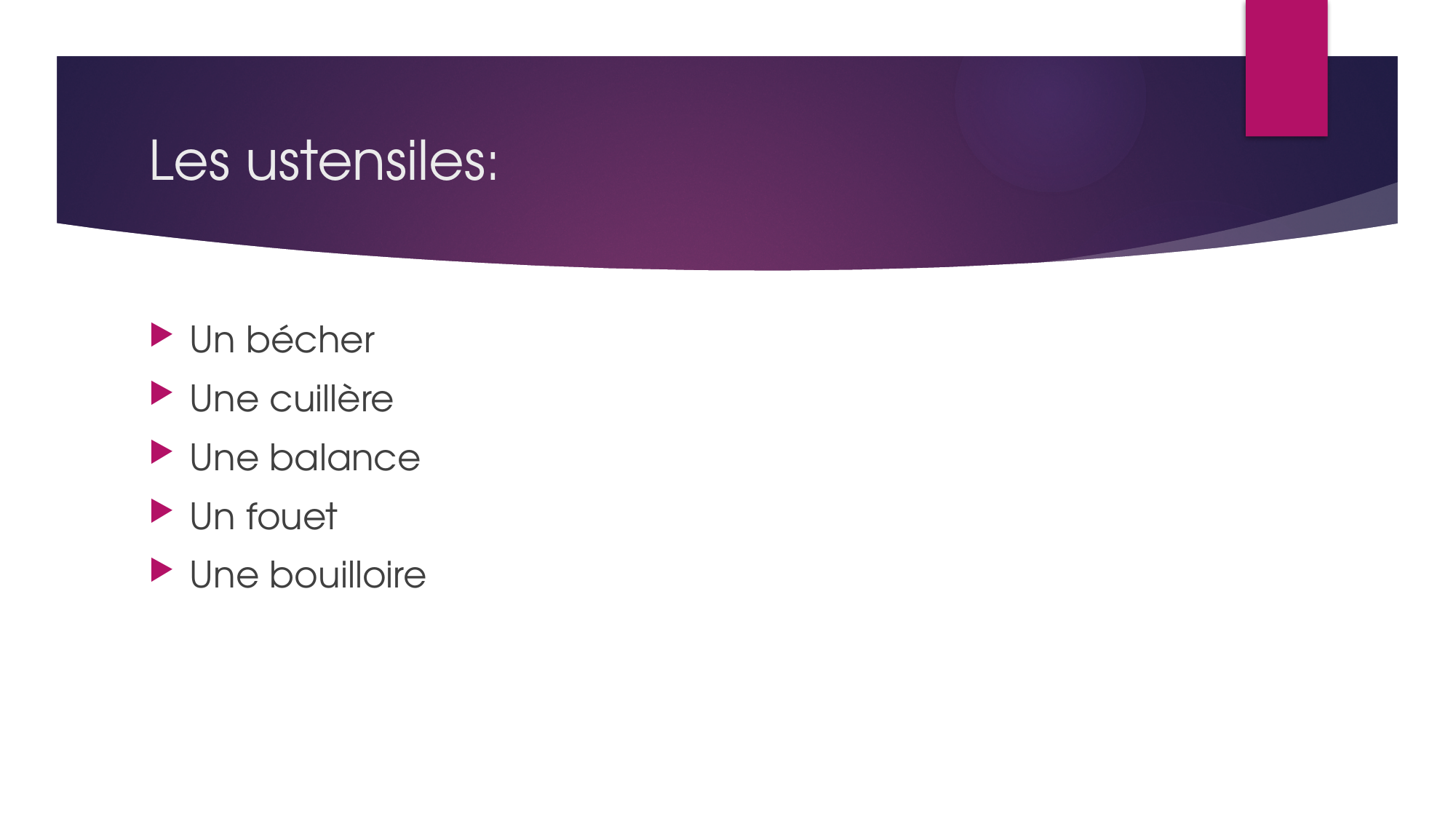

# Les ustensiles:
Un bécher
Une cuillère
Une balance
Un fouet
Une bouilloire